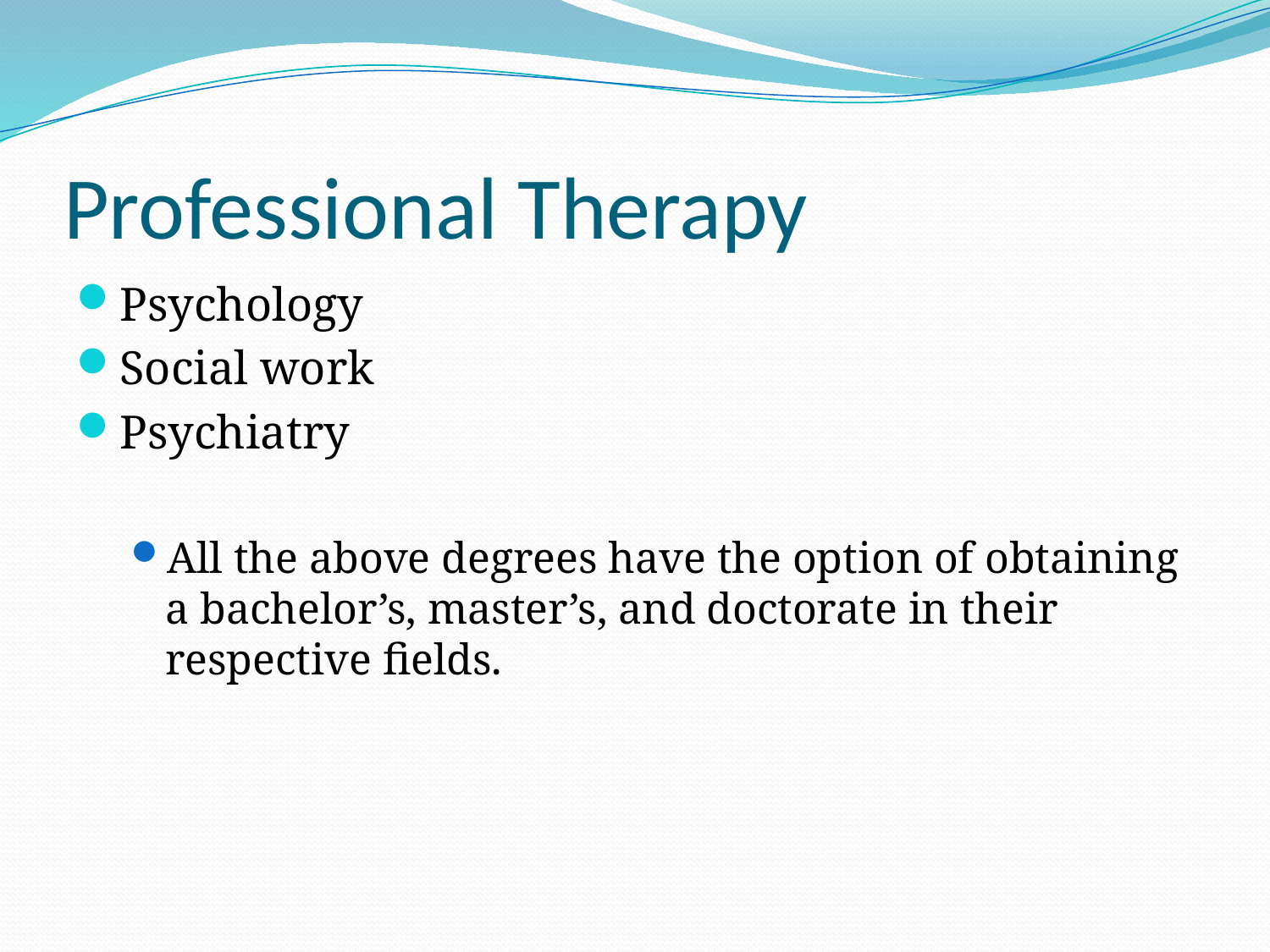

# Professional Therapy
Psychology
Social work
Psychiatry

All the above degrees have the option of obtaining a bachelor’s, master’s, and doctorate in their respective fields.